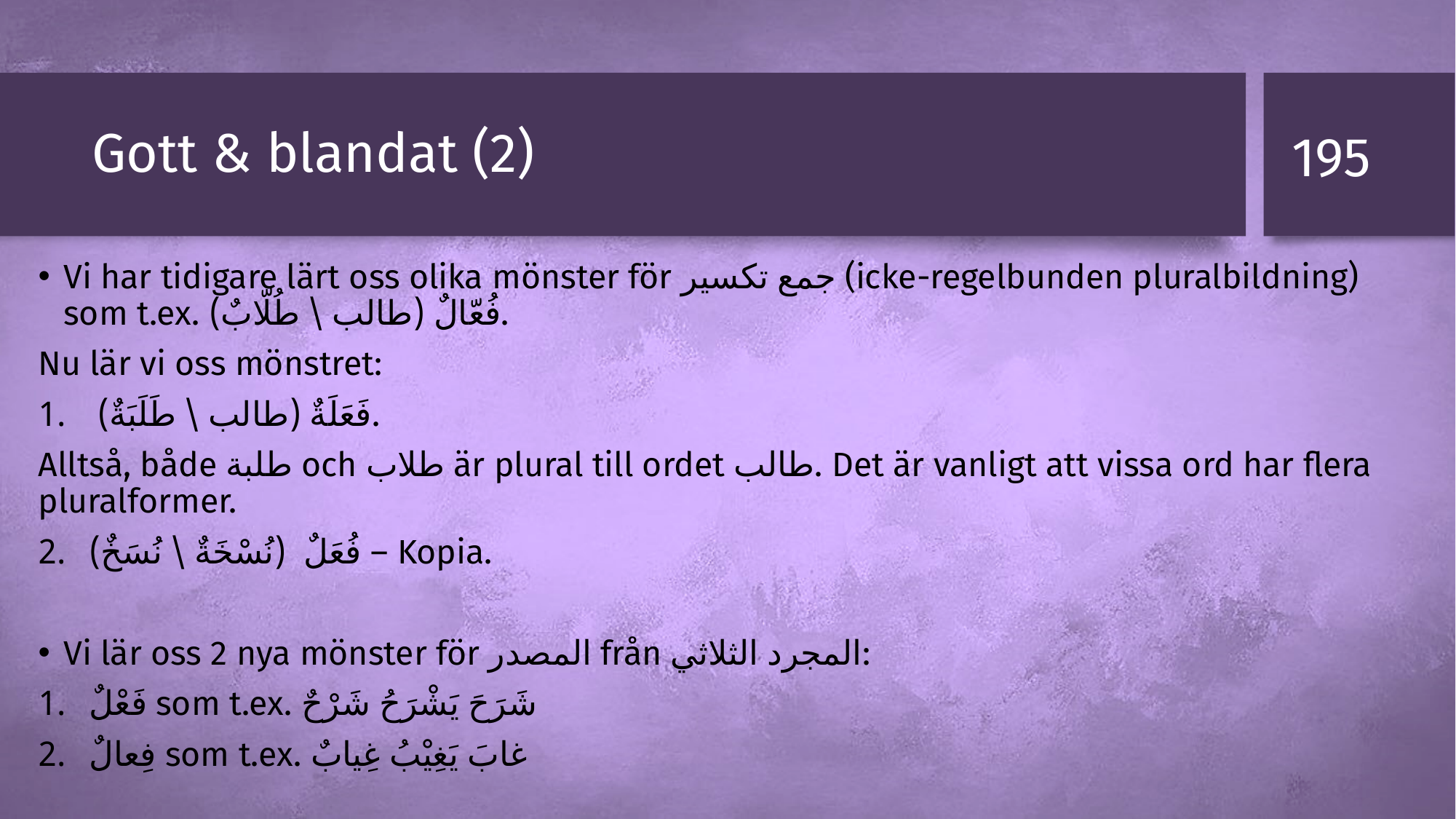

195
# Gott & blandat (2)
Vi har tidigare lärt oss olika mönster för جمع تكسير (icke-regelbunden pluralbildning) som t.ex. فُعّالٌ (طالب \ طُلّابٌ).
Nu lär vi oss mönstret:
 فَعَلَةٌ (طالب \ طَلَبَةٌ).
Alltså, både طلبة och طلاب är plural till ordet طالب. Det är vanligt att vissa ord har flera pluralformer.
فُعَلٌ  (نُسْخَةٌ \ نُسَخٌ) – Kopia.

Vi lär oss 2 nya mönster för المصدر från المجرد الثلاثي:
فَعْلٌ som t.ex. شَرَحَ يَشْرَحُ شَرْحٌ
فِعالٌ som t.ex. غابَ يَغِيْبُ غِيابٌ